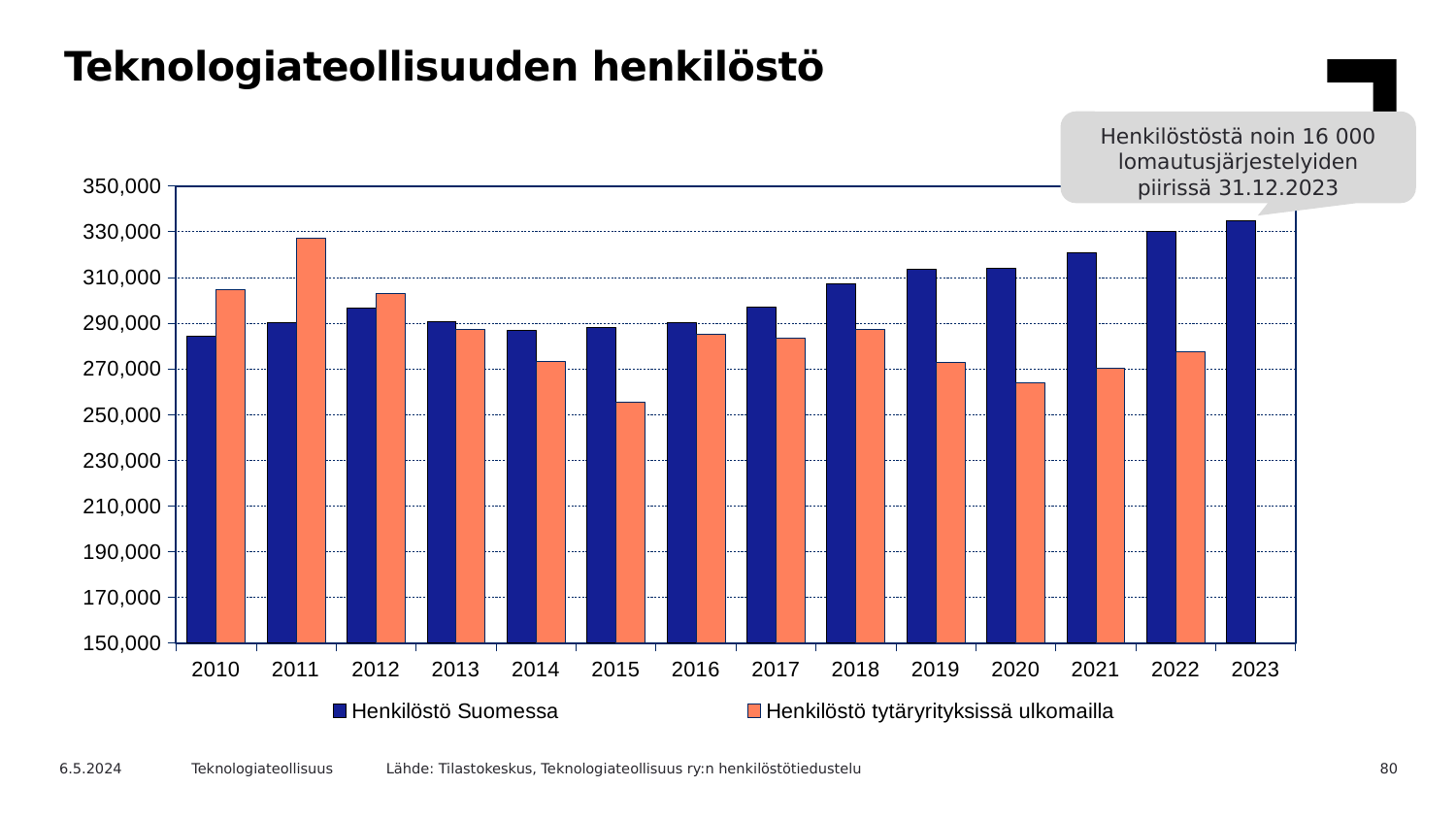

Teknologiateollisuuden henkilöstö
Henkilöstöstä noin 16 000 lomautusjärjestelyiden piirissä 31.12.2023

### Chart

| Category | Henkilöstö Suomessa  | Henkilöstö tytäryrityksissä ulkomailla  |
|---|---|---|
| 2010 | 284200.0 | 304473.0 |
| 2011 | 290200.0 | 327105.0 |
| 2012 | 296700.0 | 302967.0 |
| 2013 | 290700.0 | 287327.0 |
| 2014 | 287000.0 | 273143.0 |
| 2015 | 288300.0 | 255440.5 |
| 2016 | 290300.0 | 284942.7 |
| 2017 | 297100.0 | 283597.0 |
| 2018 | 307400.0 | 287471.0 |
| 2019 | 313600.0 | 272832.0 |
| 2020 | 313900.0 | 264110.0 |
| 2021 | 321000.0 | 270219.0 |
| 2022 | 330100.0 | 277556.0 |
| 2023 | 334974.0 | None |
Lähde: Tilastokeskus, Teknologiateollisuus ry:n henkilöstötiedustelu
6.5.2024
Teknologiateollisuus
80